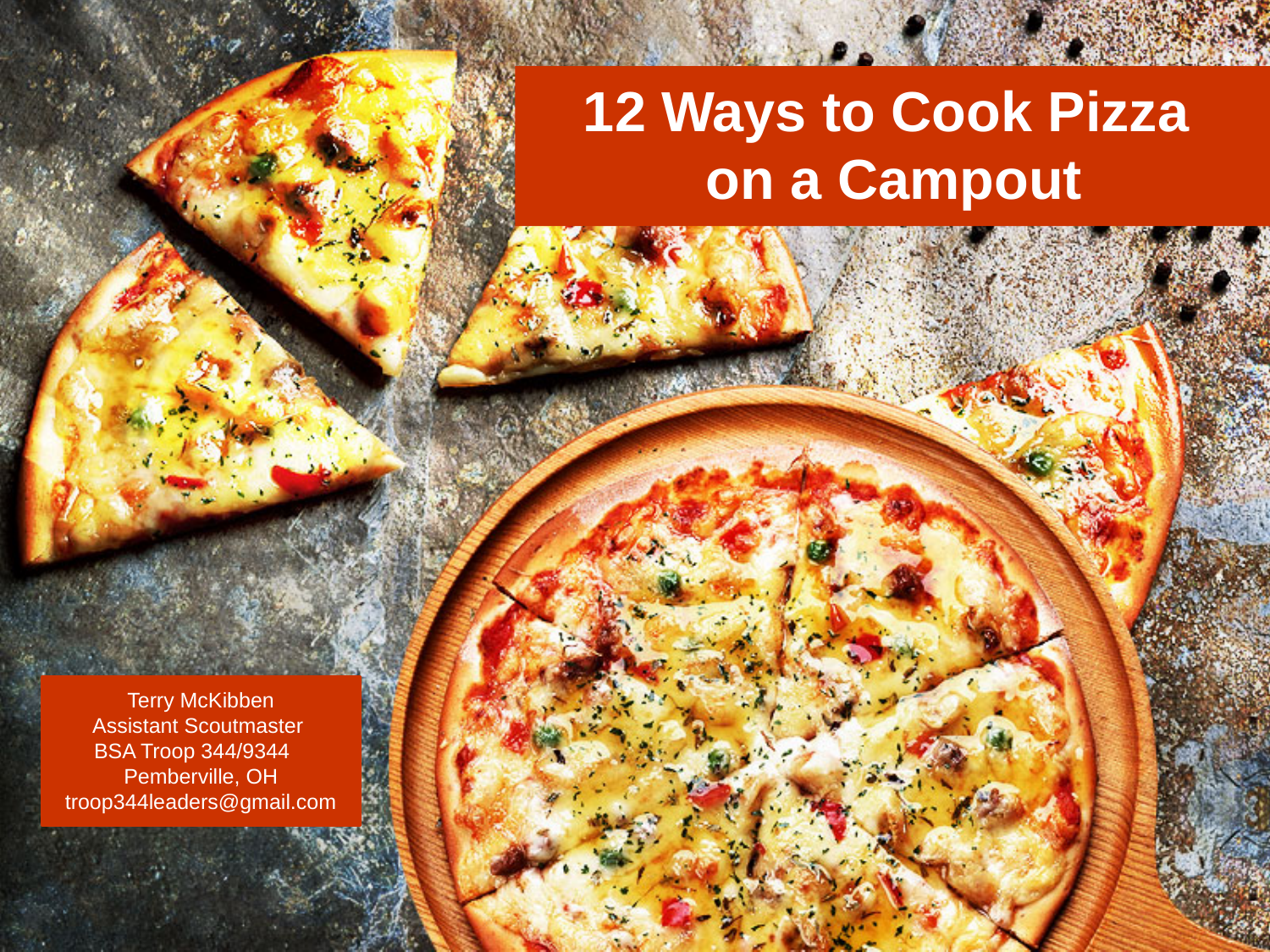

# 12 Ways to Cook Pizza on a Campout

Terry McKibben
Assistant Scoutmaster
BSA Troop 344/9344
Pemberville, OH
troop344leaders@gmail.com